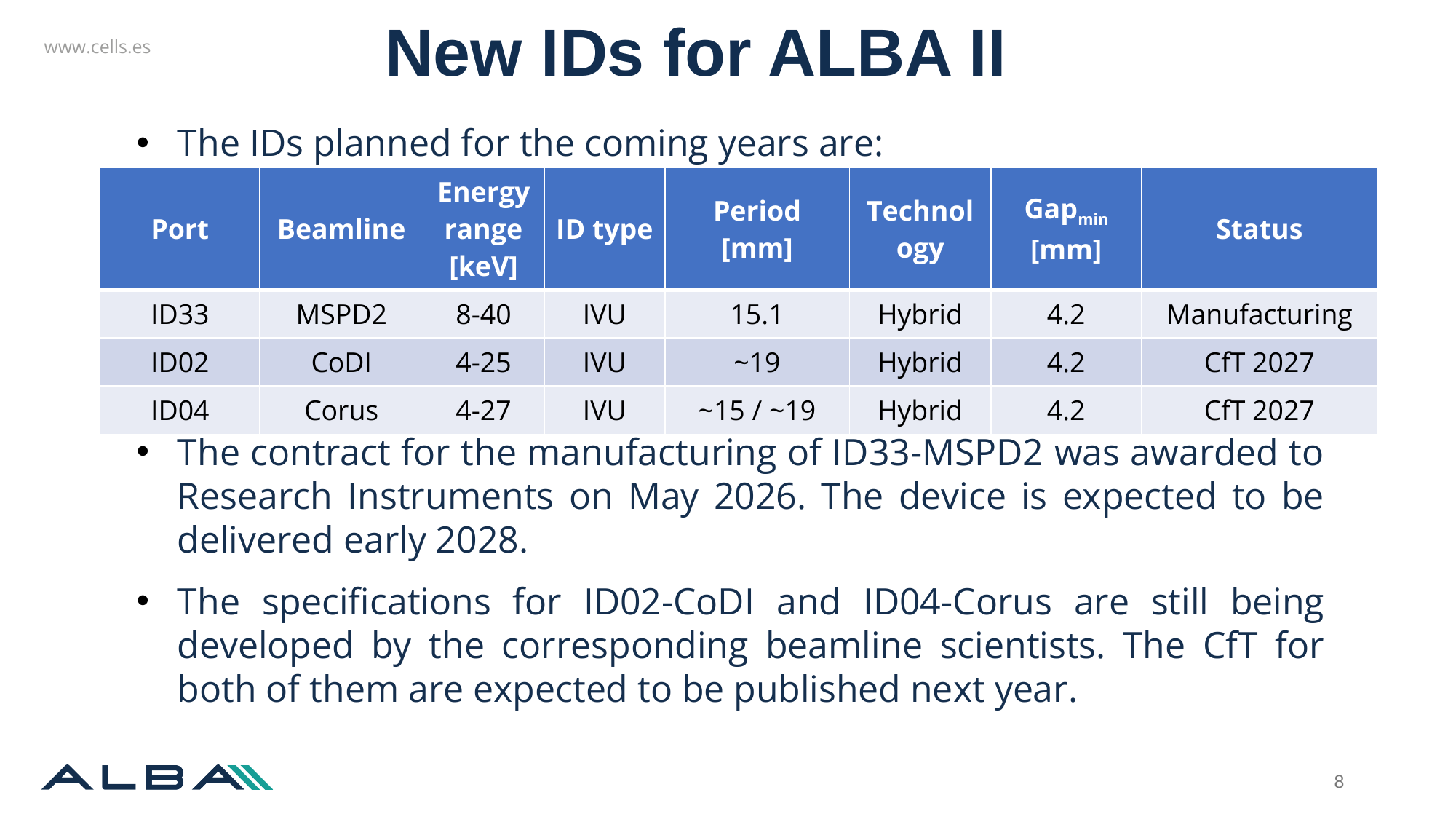

# New IDs for ALBA II
The IDs planned for the coming years are:

The contract for the manufacturing of ID33-MSPD2 was awarded to Research Instruments on May 2026. The device is expected to be delivered early 2028.
The specifications for ID02-CoDI and ID04-Corus are still being developed by the corresponding beamline scientists. The CfT for both of them are expected to be published next year.
| Port | Beamline | Energy range [keV] | ID type | Period [mm] | Technology | Gapmin [mm] | Status |
| --- | --- | --- | --- | --- | --- | --- | --- |
| ID33 | MSPD2 | 8-40 | IVU | 15.1 | Hybrid | 4.2 | Manufacturing |
| ID02 | CoDI | 4-25 | IVU | ~19 | Hybrid | 4.2 | CfT 2027 |
| ID04 | Corus | 4-27 | IVU | ~15 / ~19 | Hybrid | 4.2 | CfT 2027 |
8